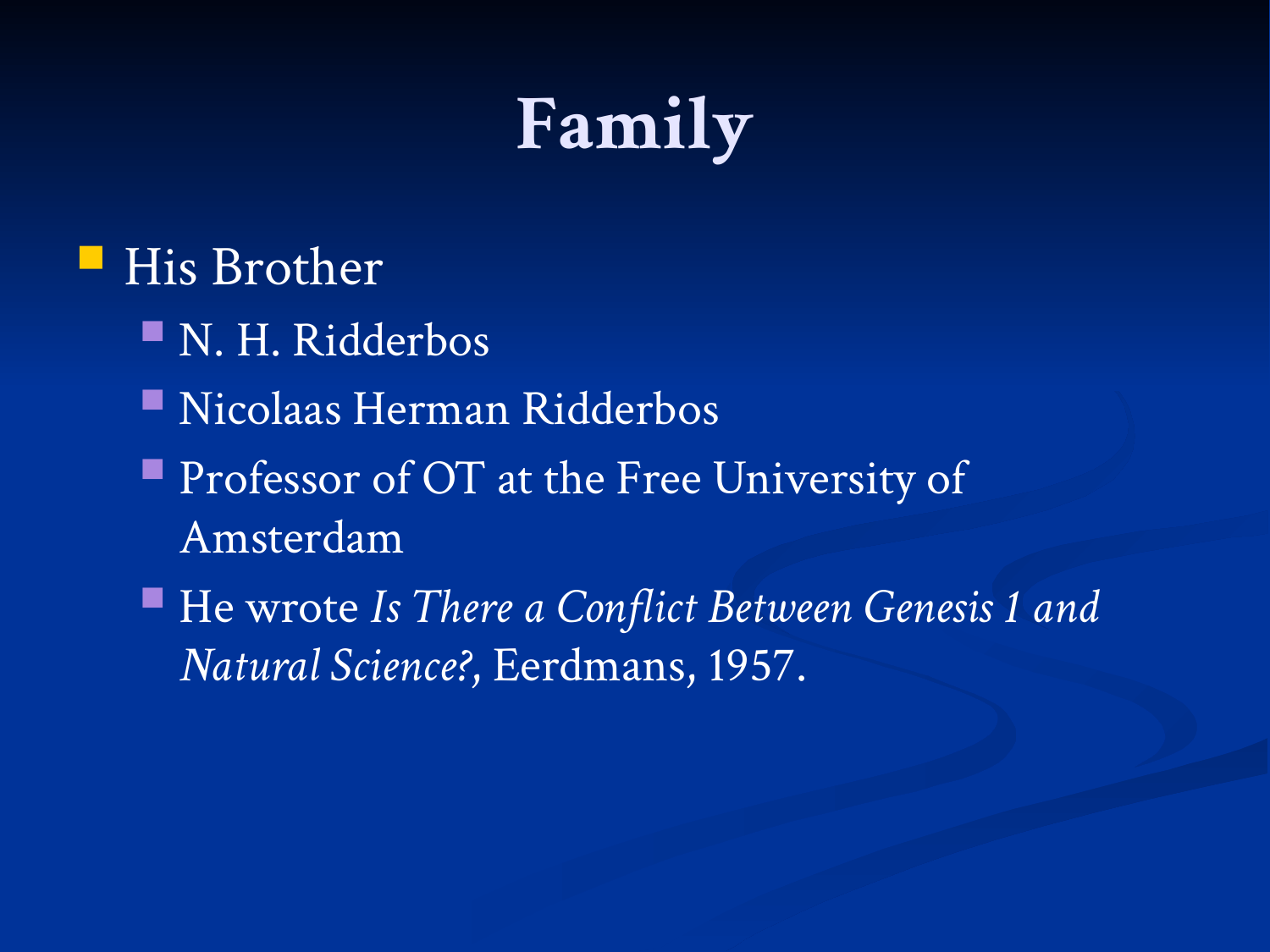

# Family
His Brother
N. H. Ridderbos
Nicolaas Herman Ridderbos
Professor of OT at the Free University of Amsterdam
He wrote Is There a Conflict Between Genesis 1 and Natural Science?, Eerdmans, 1957.